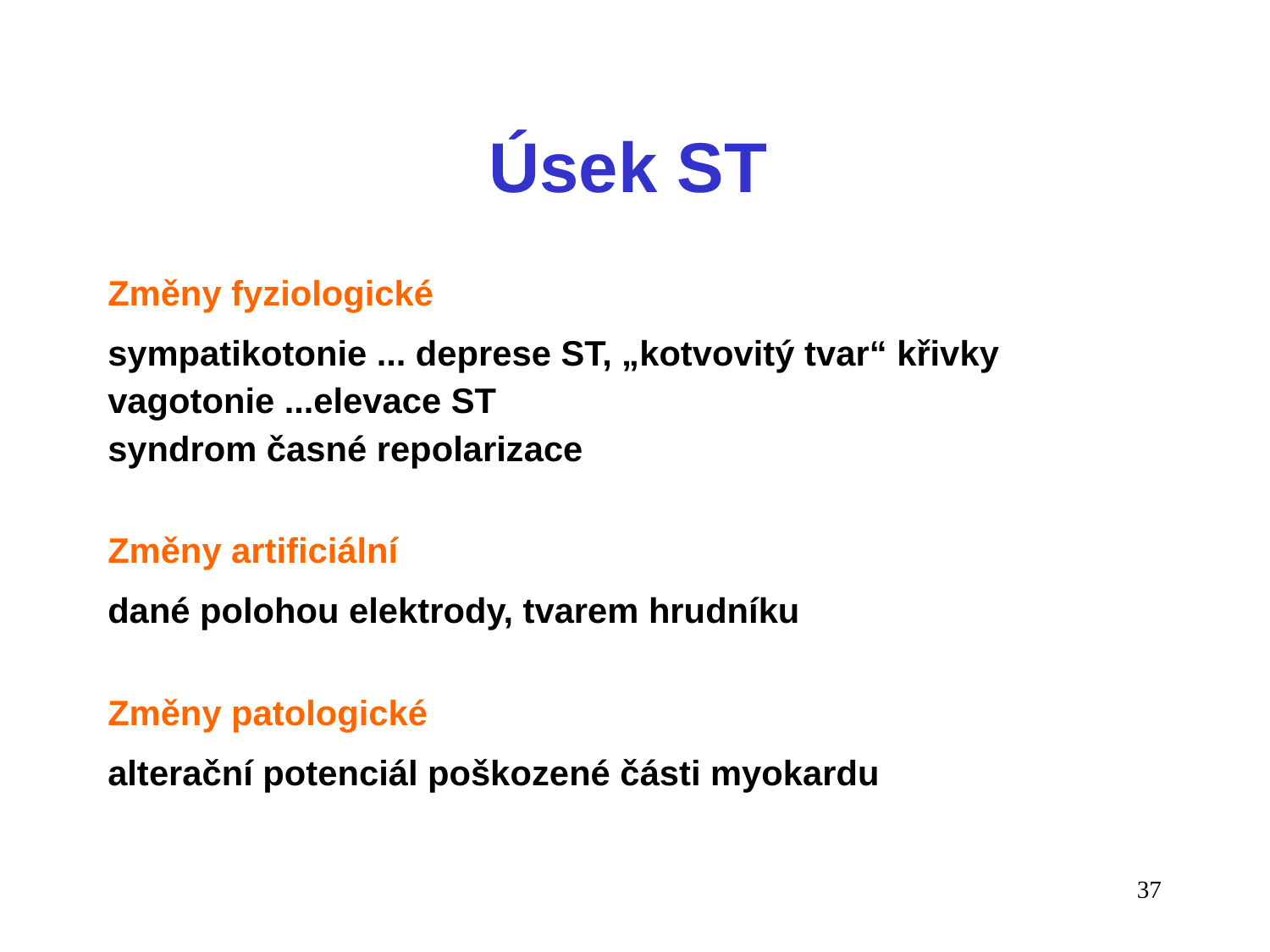

Úsek ST
Změny fyziologické
sympatikotonie ... deprese ST, „kotvovitý tvar“ křivky
vagotonie ...elevace ST
syndrom časné repolarizace

Změny artificiální
dané polohou elektrody, tvarem hrudníku

Změny patologické
alterační potenciál poškozené části myokardu
37